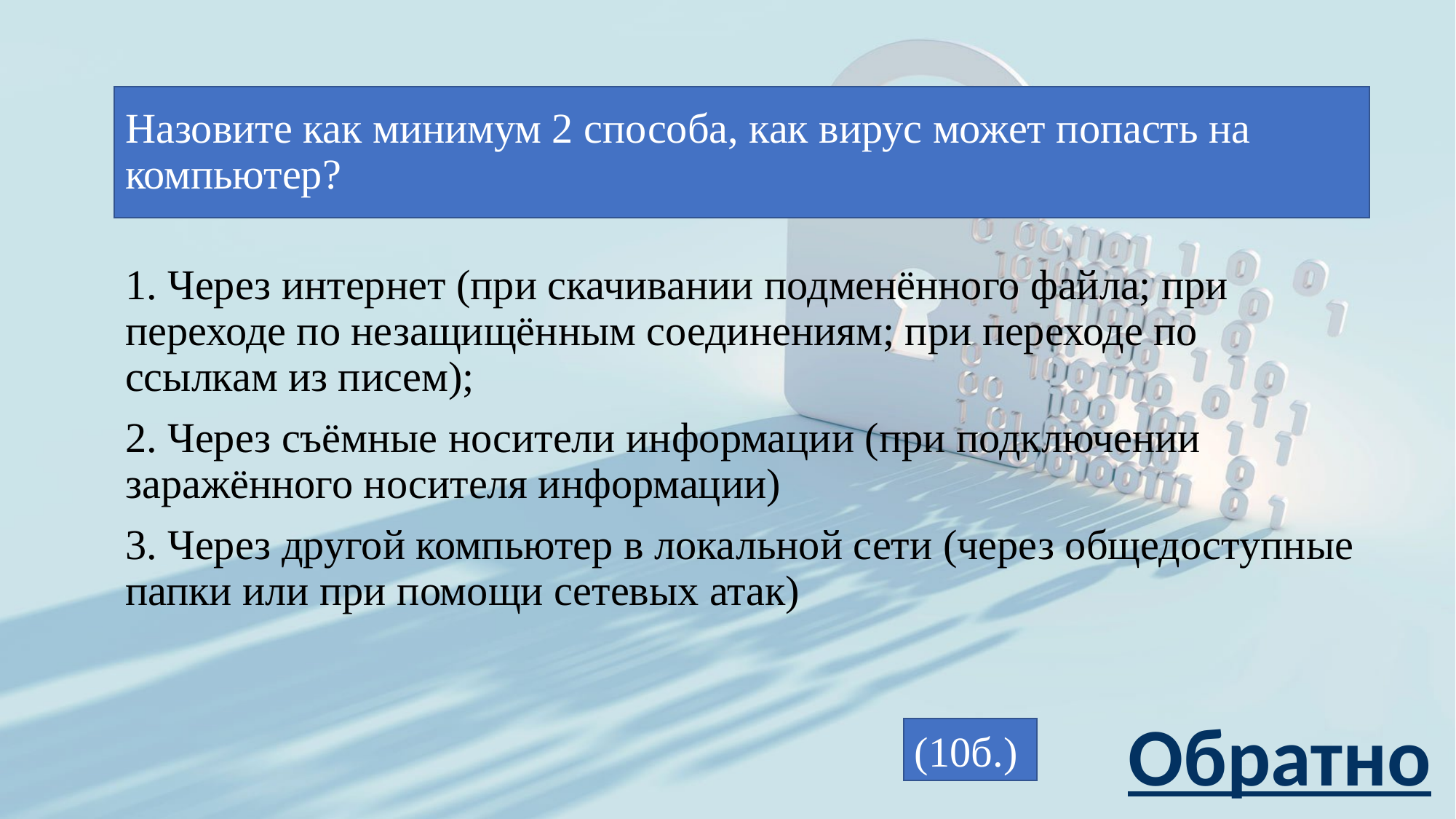

# Назовите как минимум 2 способа, как вирус может попасть на компьютер?
1. Через интернет (при скачивании подменённого файла; при переходе по незащищённым соединениям; при переходе по ссылкам из писем);
2. Через съёмные носители информации (при подключении заражённого носителя информации)
3. Через другой компьютер в локальной сети (через общедоступные папки или при помощи сетевых атак)

Обратно
(10б.)